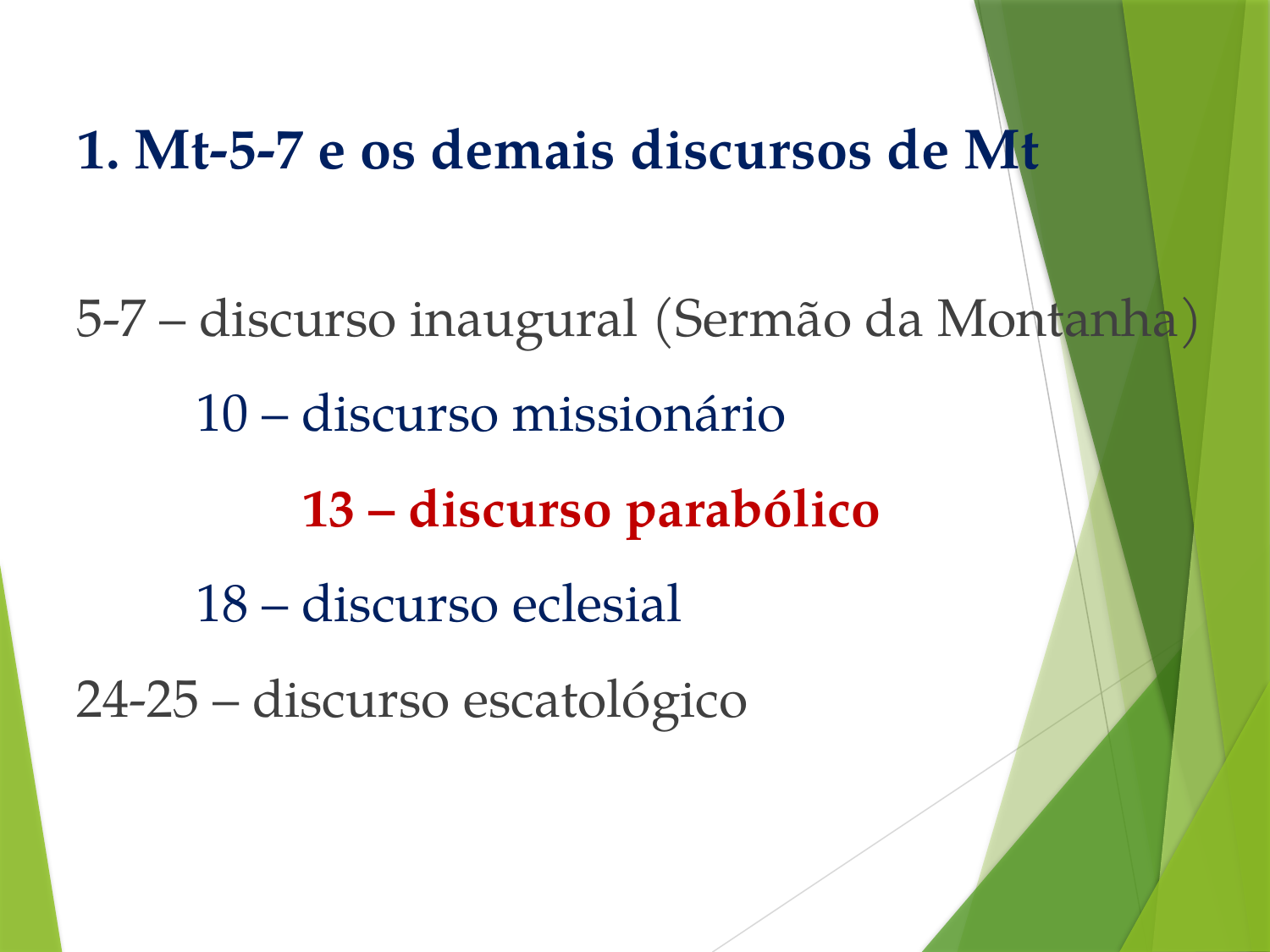

# 1. Mt-5-7 e os demais discursos de Mt

5-7 – discurso inaugural (Sermão da Montanha)
         10 – discurso missionário
                 13 – discurso parabólico
         18 – discurso eclesial
24-25 – discurso escatológico